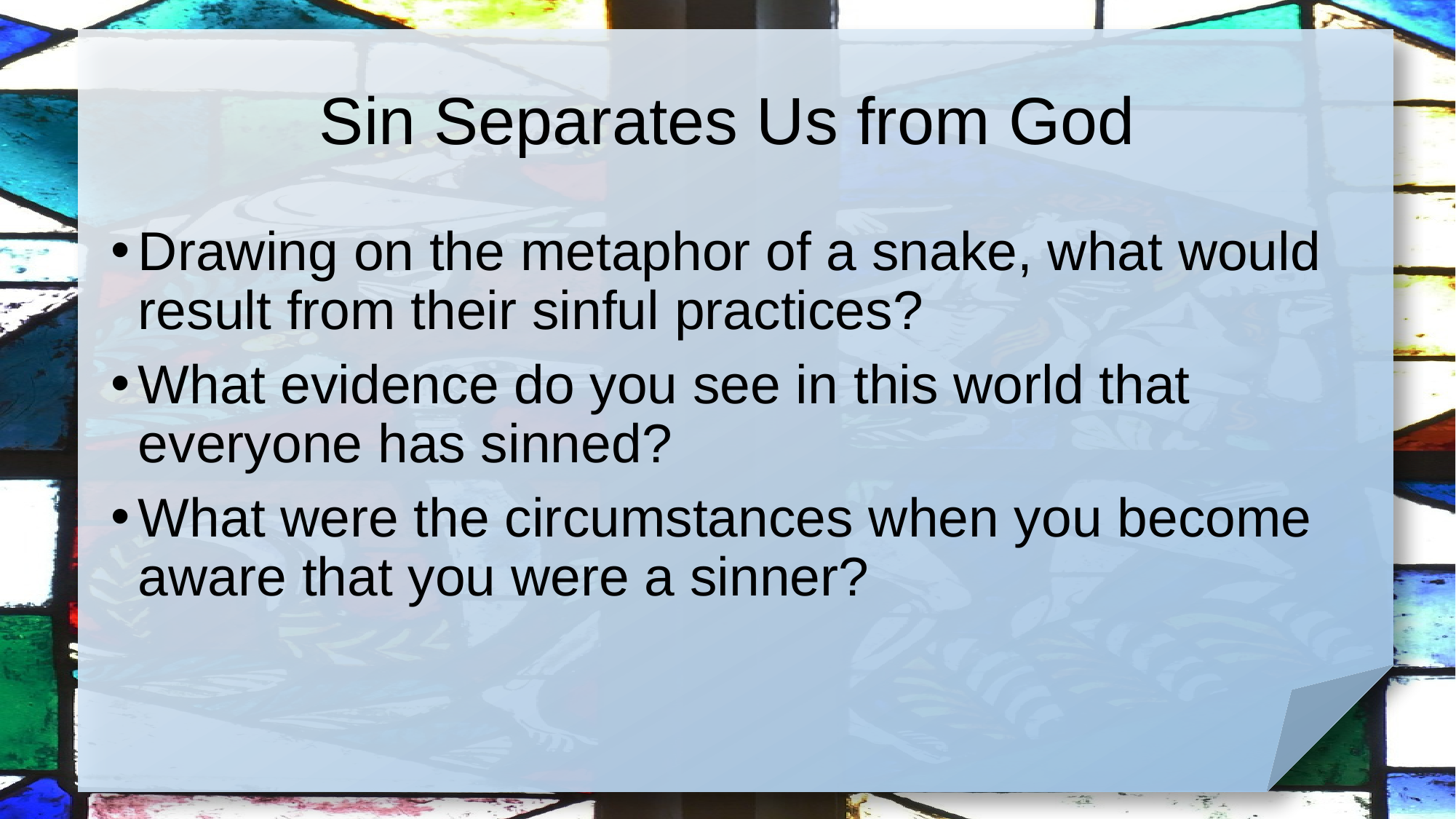

# Sin Separates Us from God
Drawing on the metaphor of a snake, what would result from their sinful practices?
What evidence do you see in this world that everyone has sinned?
What were the circumstances when you become aware that you were a sinner?